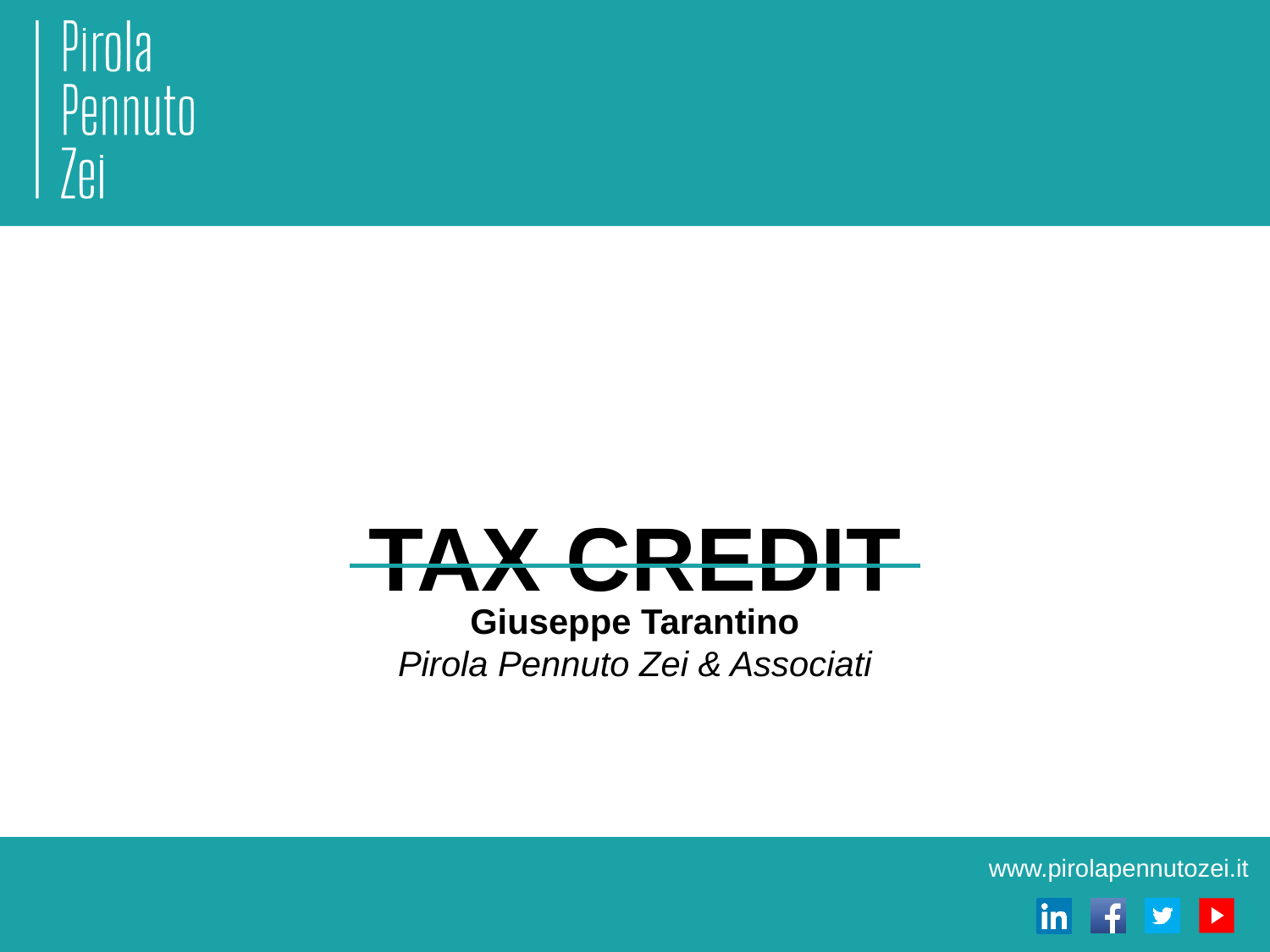

TAX CREDIT
Giuseppe Tarantino
Pirola Pennuto Zei & Associati